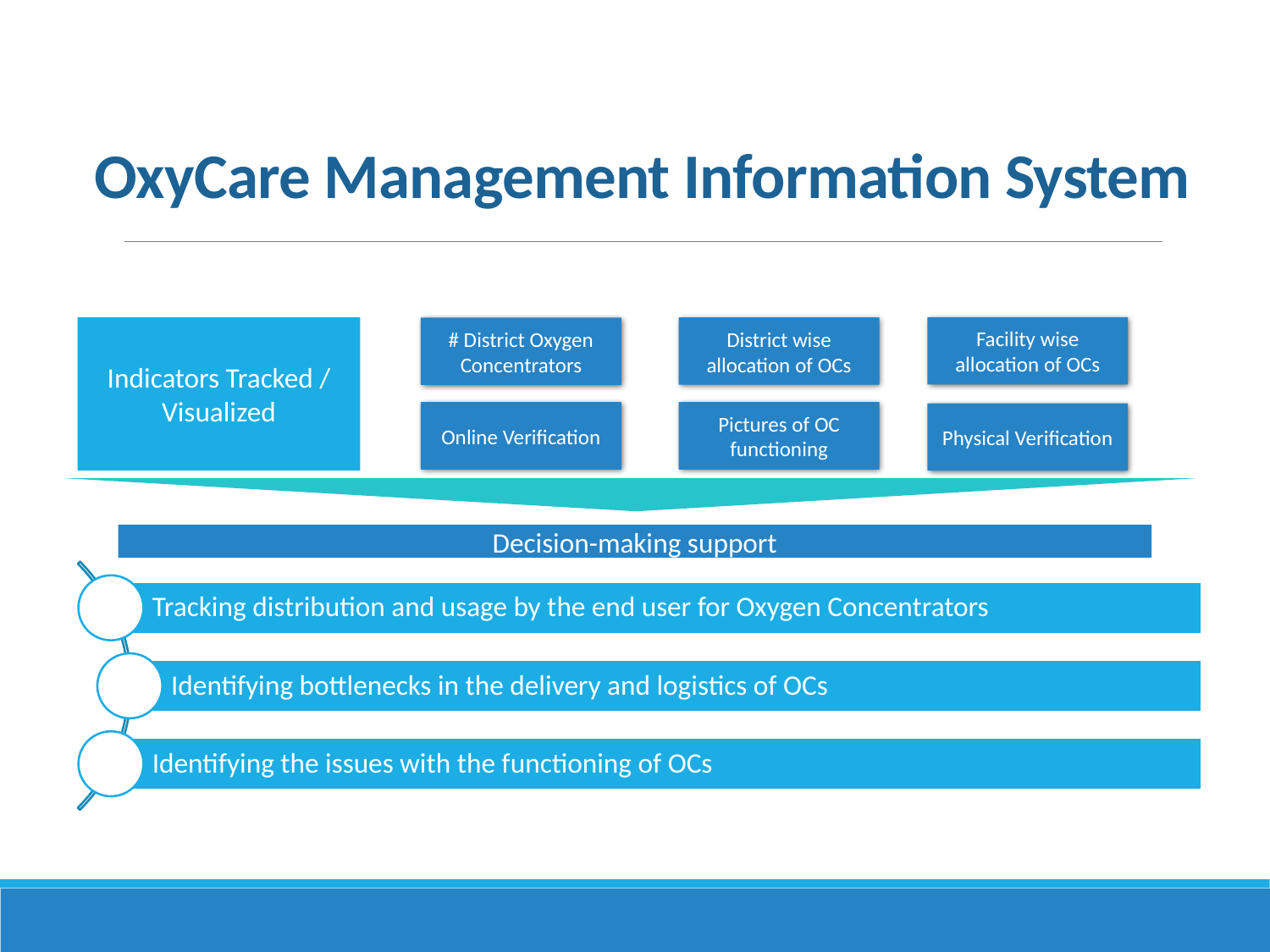

OxyCare Management Information System
Facility wise allocation of OCs
Indicators Tracked / Visualized
District wise allocation of OCs
# District Oxygen Concentrators
Online Verification
Pictures of OC functioning
Physical Verification

Decision-making support
Tracking distribution and usage by the end user for Oxygen Concentrators
Identifying bottlenecks in the delivery and logistics of OCs
Identifying the issues with the functioning of OCs